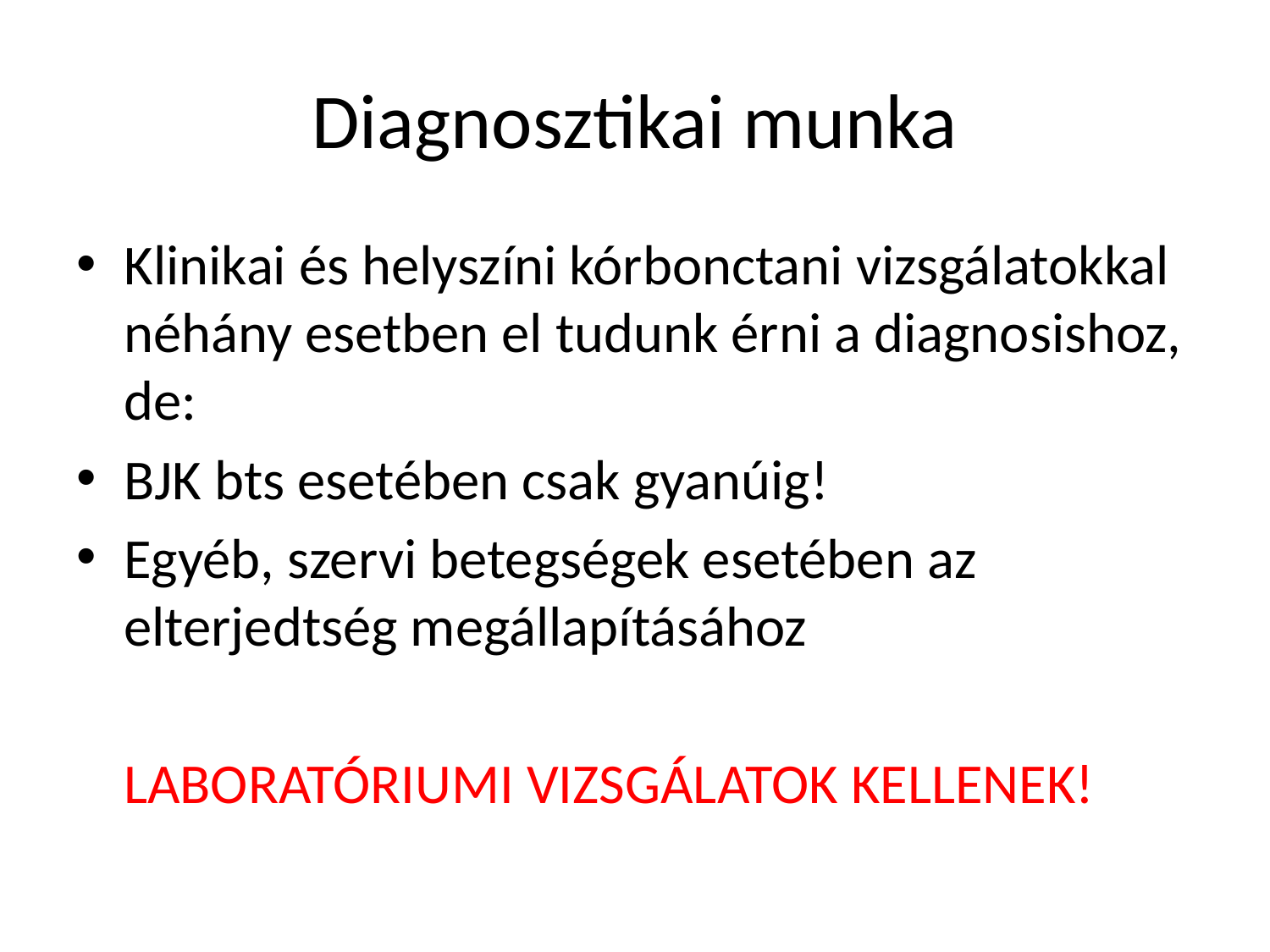

# Diagnosztikai munka
Klinikai és helyszíni kórbonctani vizsgálatokkal néhány esetben el tudunk érni a diagnosishoz, de:
BJK bts esetében csak gyanúig!
Egyéb, szervi betegségek esetében az elterjedtség megállapításához

	LABORATÓRIUMI VIZSGÁLATOK KELLENEK!